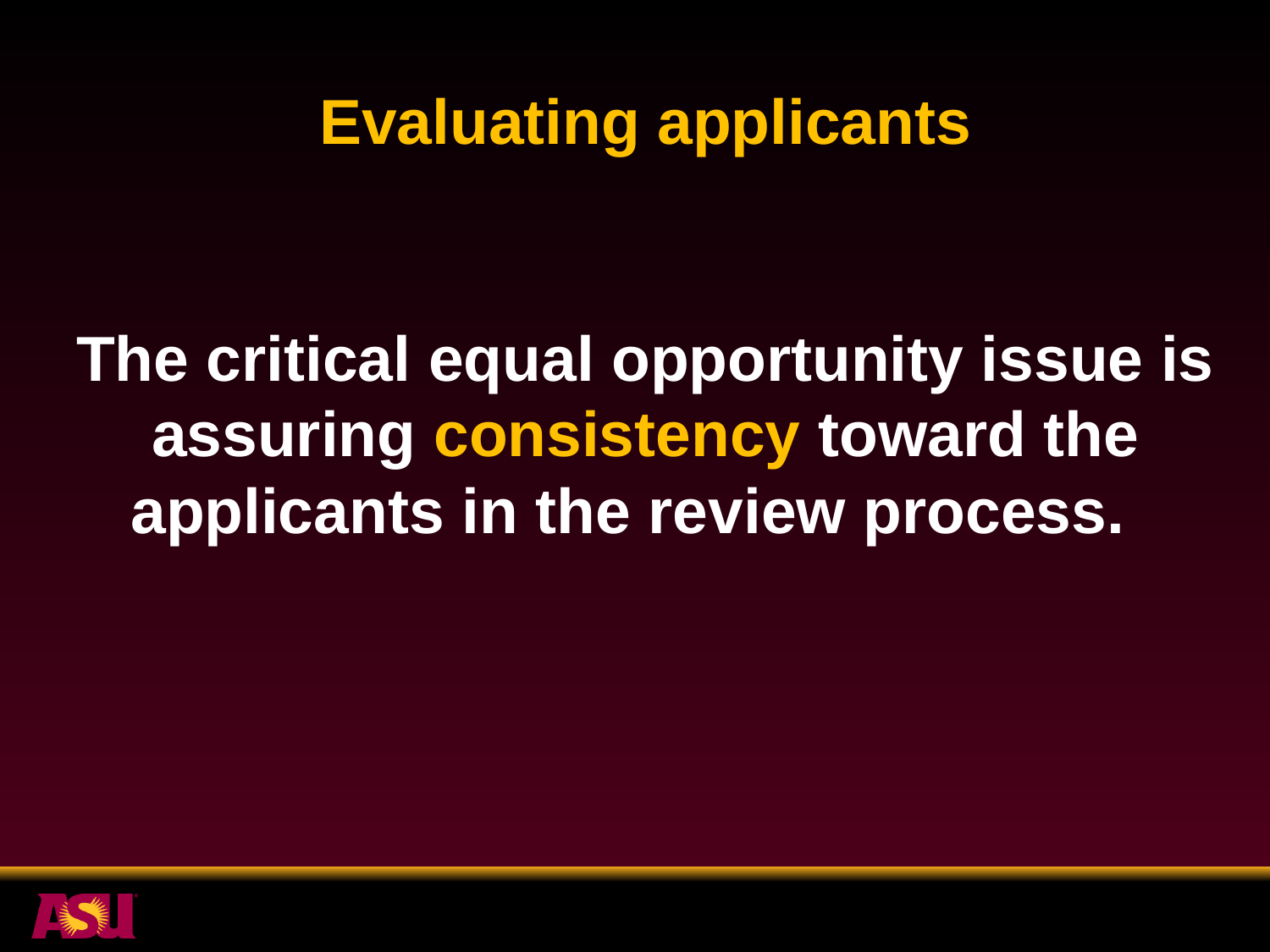

Evaluating applicants

The critical equal opportunity issue is assuring consistency toward the applicants in the review process.